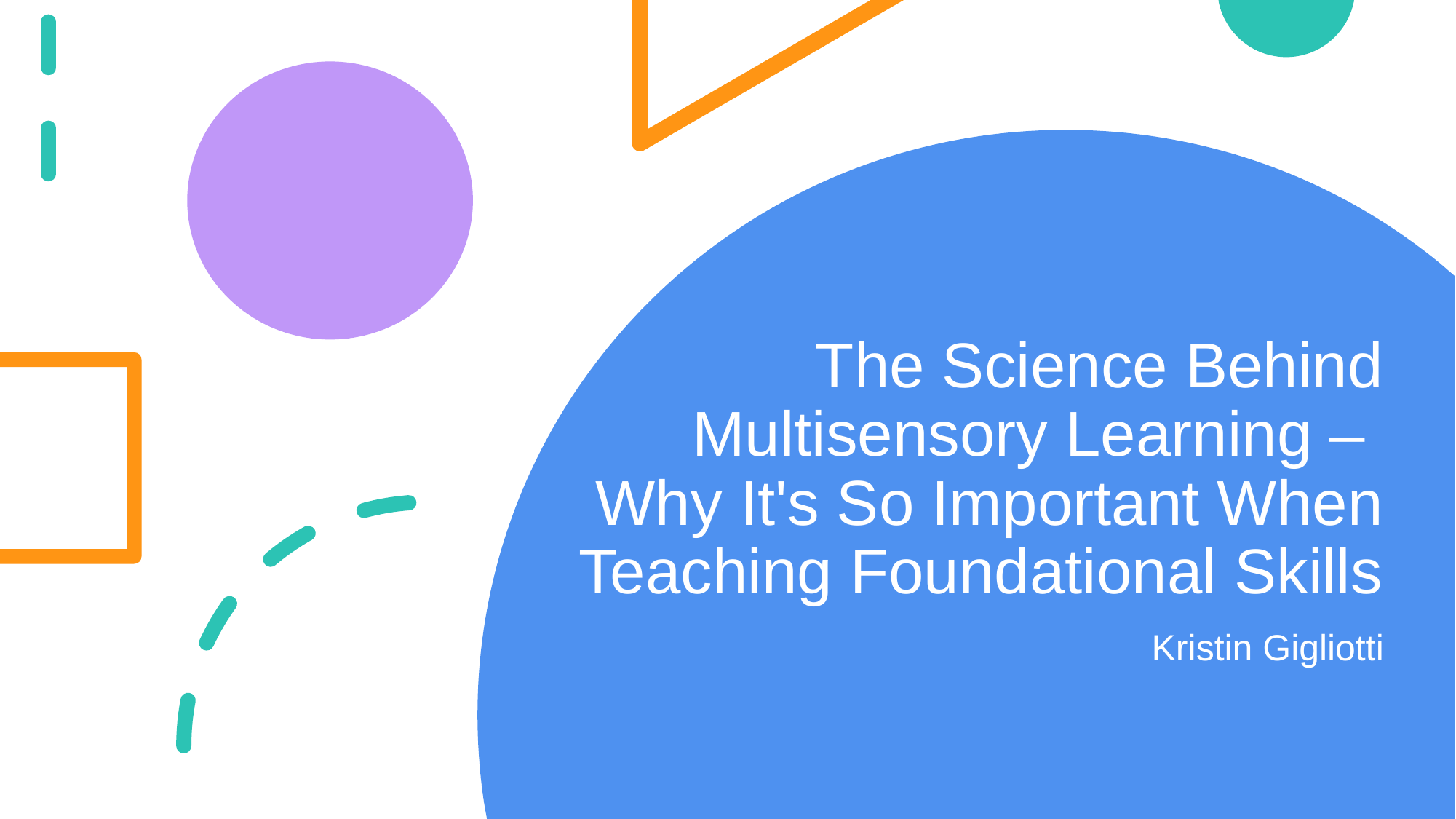

# The Science Behind Multisensory Learning – Why It's So Important When Teaching Foundational Skills
Kristin Gigliotti